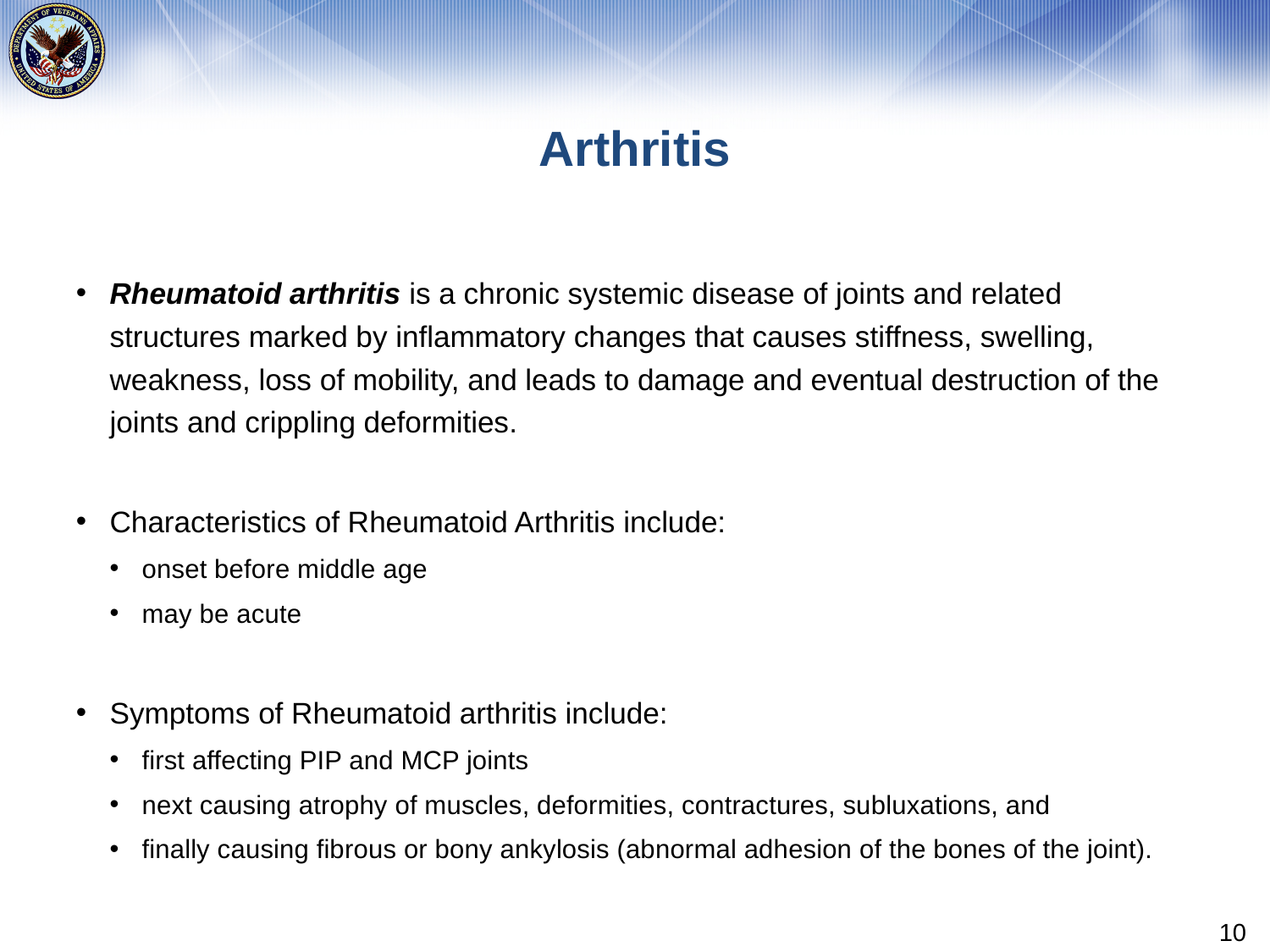

# Arthritis
Rheumatoid arthritis is a chronic systemic disease of joints and related structures marked by inflammatory changes that causes stiffness, swelling, weakness, loss of mobility, and leads to damage and eventual destruction of the joints and crippling deformities.

Characteristics of Rheumatoid Arthritis include:
onset before middle age
may be acute

Symptoms of Rheumatoid arthritis include:
first affecting PIP and MCP joints
next causing atrophy of muscles, deformities, contractures, subluxations, and
finally causing fibrous or bony ankylosis (abnormal adhesion of the bones of the joint).
10